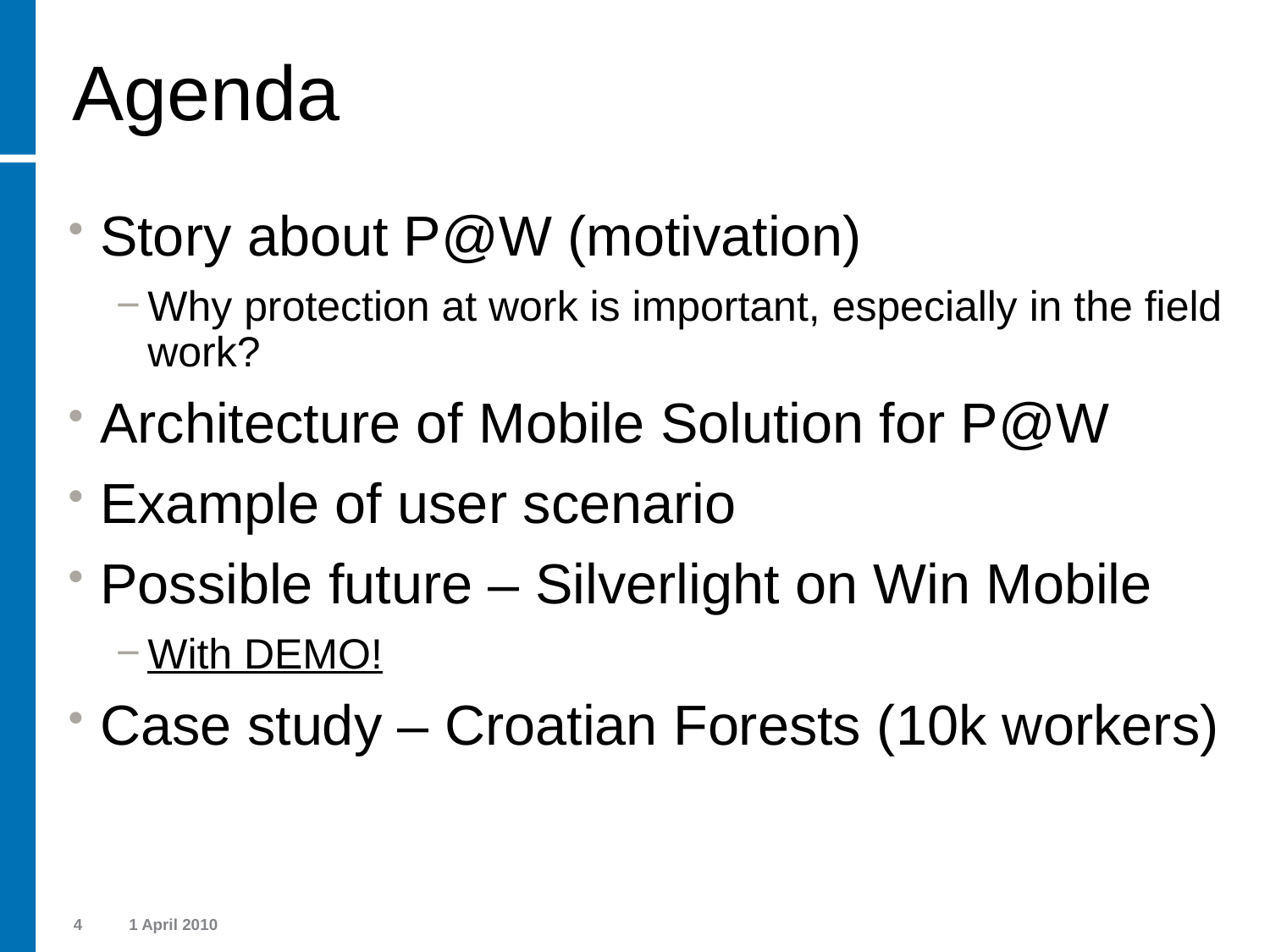

# Agenda
Story about P@W (motivation)
Why protection at work is important, especially in the field work?
Architecture of Mobile Solution for P@W
Example of user scenario
Possible future – Silverlight on Win Mobile
With DEMO!
Case study – Croatian Forests (10k workers)

4
1 April 2010